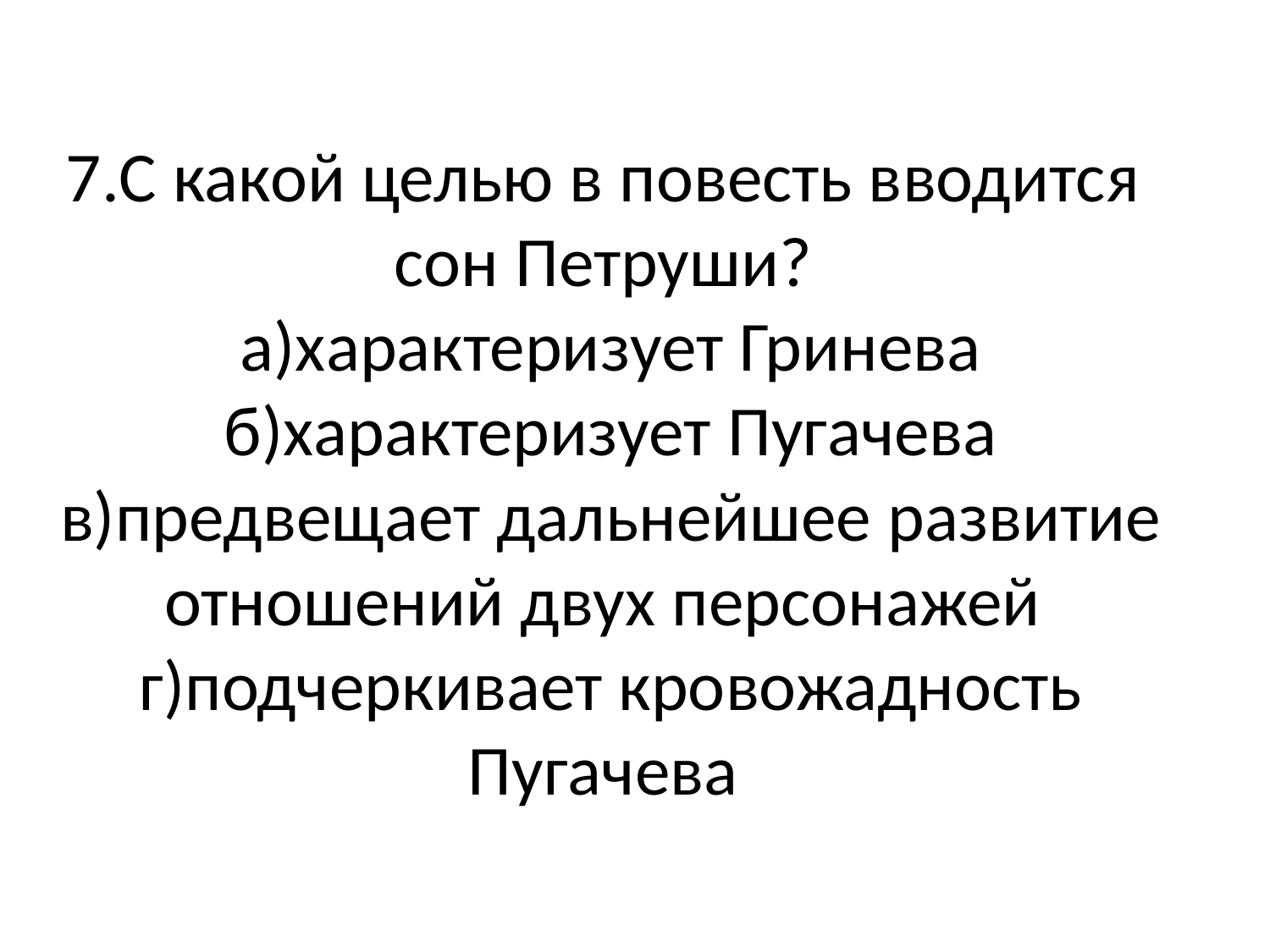

# 7.С какой целью в повесть вводится сон Петруши? а)характеризует Гринева б)характеризует Пугачева в)предвещает дальнейшее развитие отношений двух персонажей г)подчеркивает кровожадность Пугачева